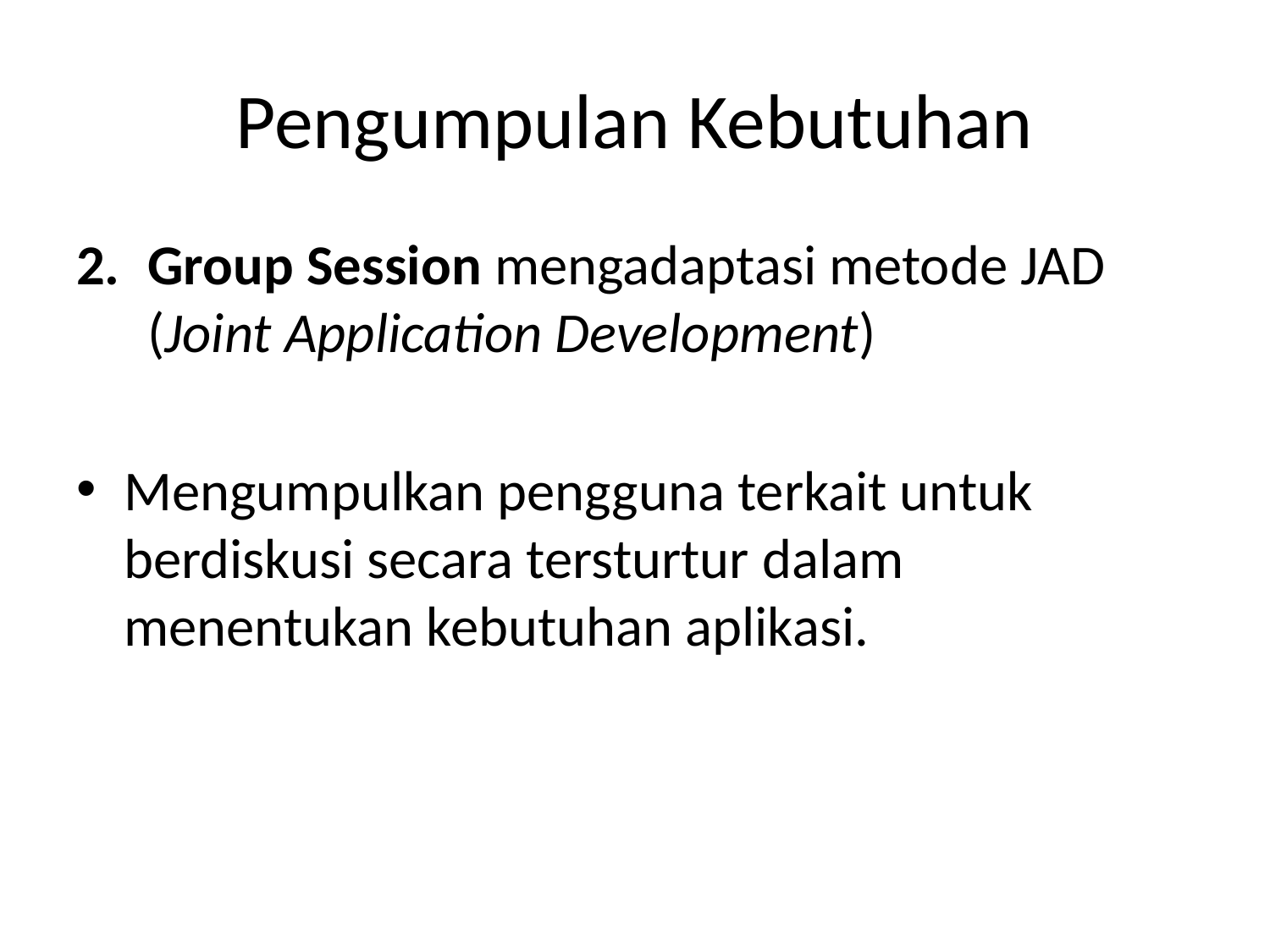

# Pengumpulan Kebutuhan
Group Session mengadaptasi metode JAD (Joint Application Development)

Mengumpulkan pengguna terkait untuk berdiskusi secara tersturtur dalam menentukan kebutuhan aplikasi.